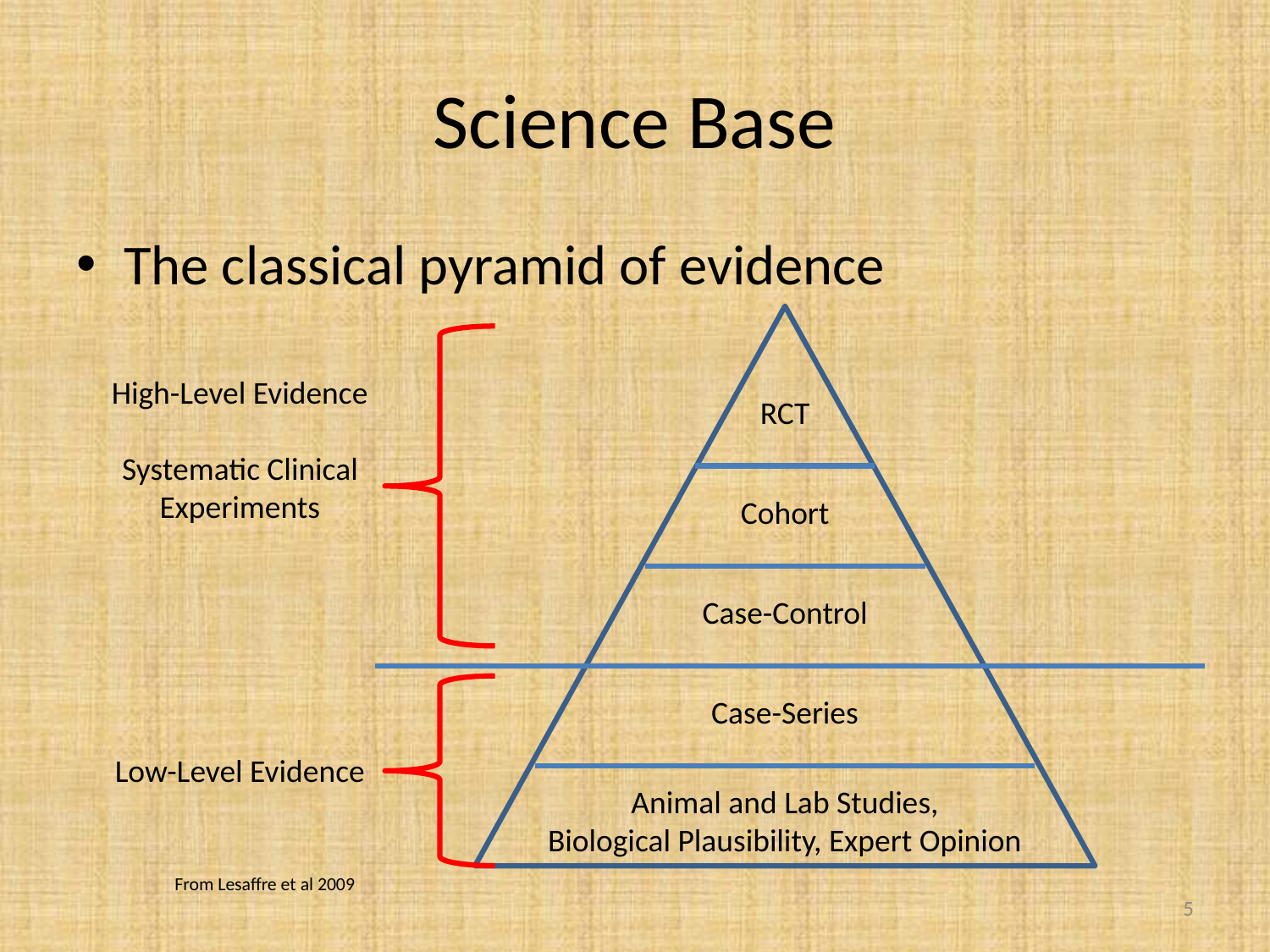

# Science Base
The classical pyramid of evidence

High-Level Evidence

Systematic Clinical
Experiments
RCT
Cohort
Case-Control

Case-Series
Low-Level Evidence
Animal and Lab Studies,
Biological Plausibility, Expert Opinion
From Lesaffre et al 2009
5